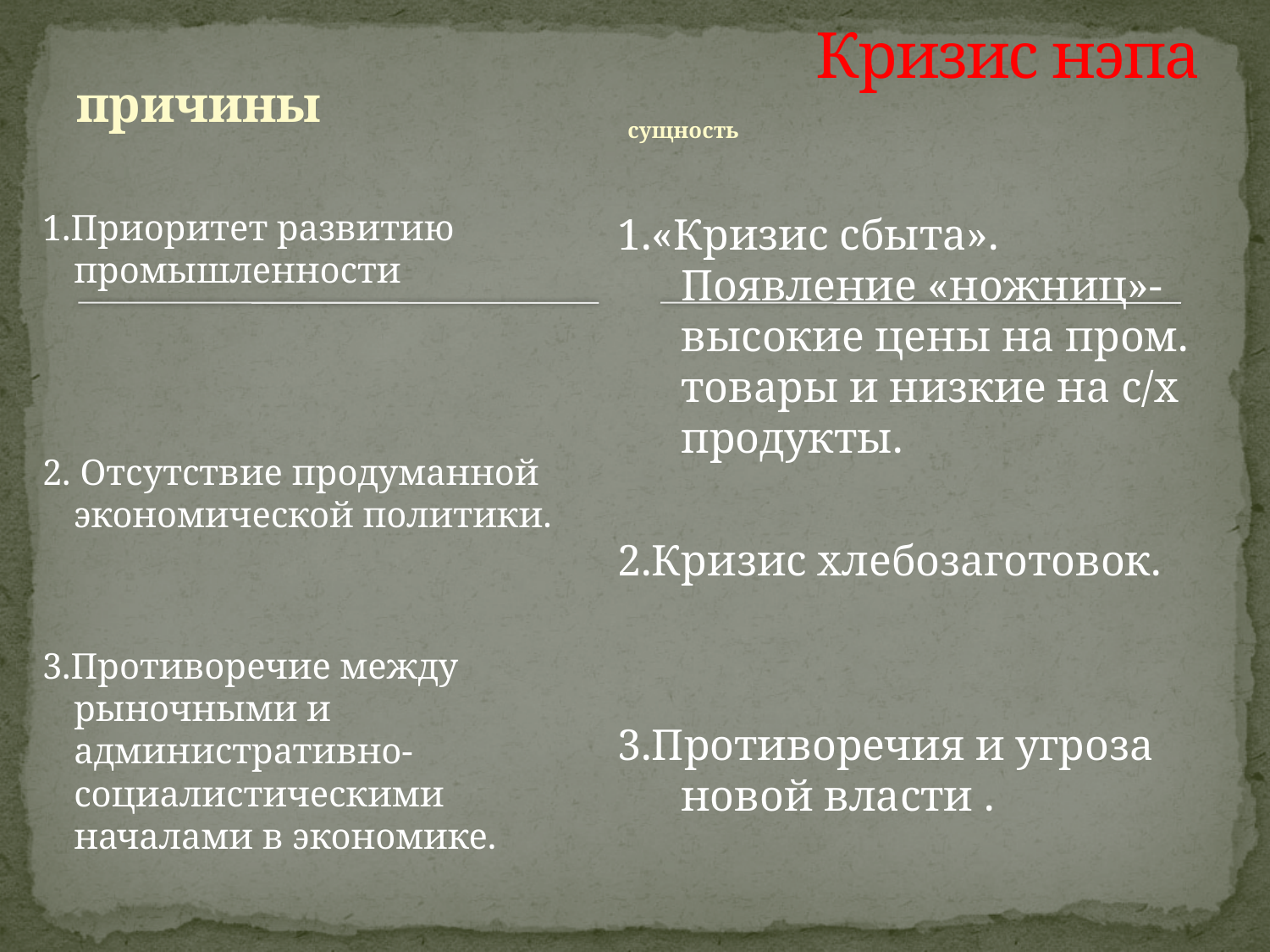

# Кризис нэпа
причины

сущность

1.«Кризис сбыта». Появление «ножниц»-высокие цены на пром. товары и низкие на с/х продукты.

2.Кризис хлебозаготовок.

3.Противоречия и угроза новой власти .

1.Приоритет развитию промышленности

2. Отсутствие продуманной экономической политики.

3.Противоречие между рыночными и административно-социалистическими началами в экономике.